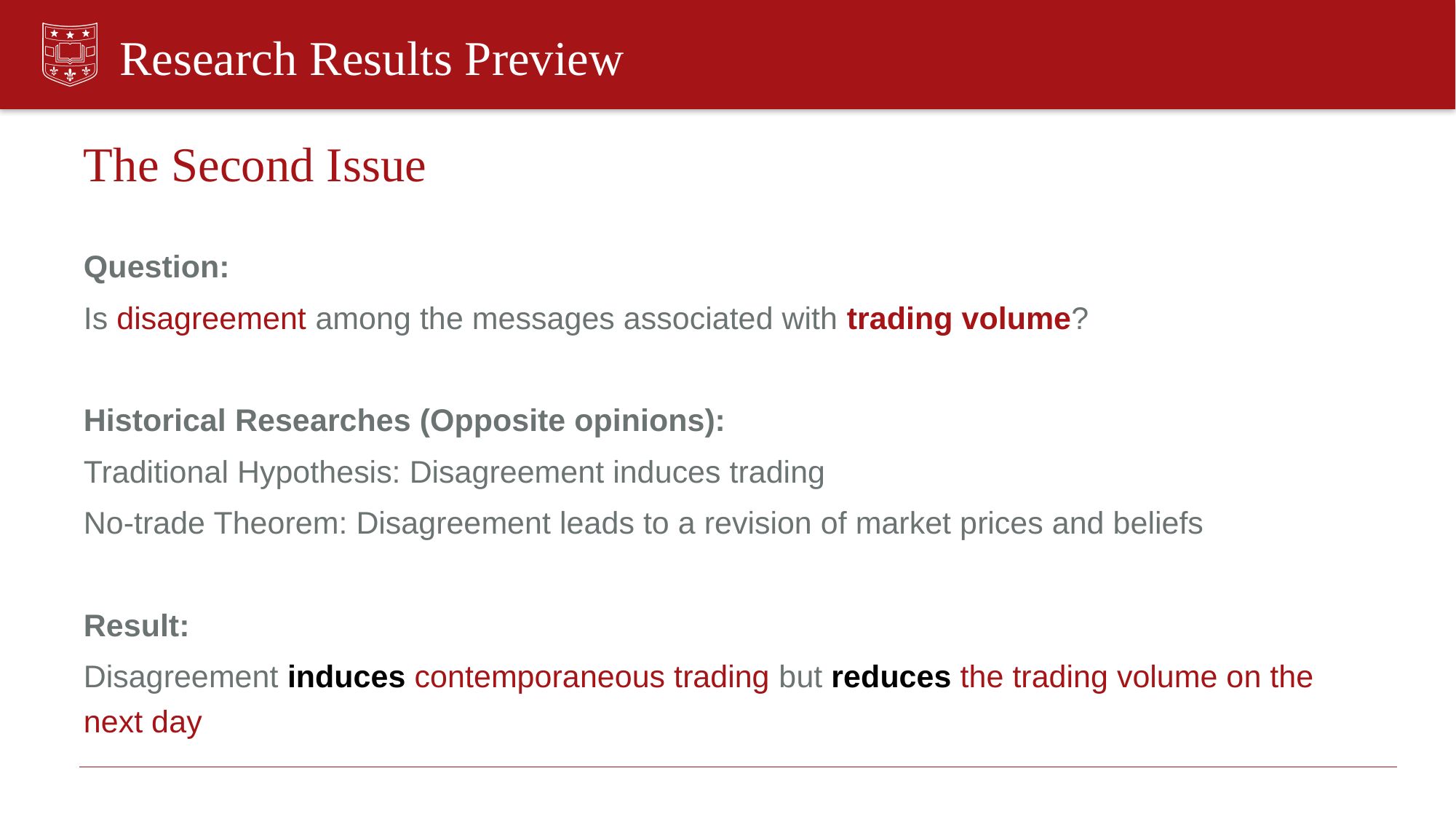

# Research Results Preview
The Second Issue
Question:
Is disagreement among the messages associated with trading volume?

Historical Researches (Opposite opinions):
Traditional Hypothesis: Disagreement induces trading
No-trade Theorem: Disagreement leads to a revision of market prices and beliefs

Result:
Disagreement induces contemporaneous trading but reduces the trading volume on the next day